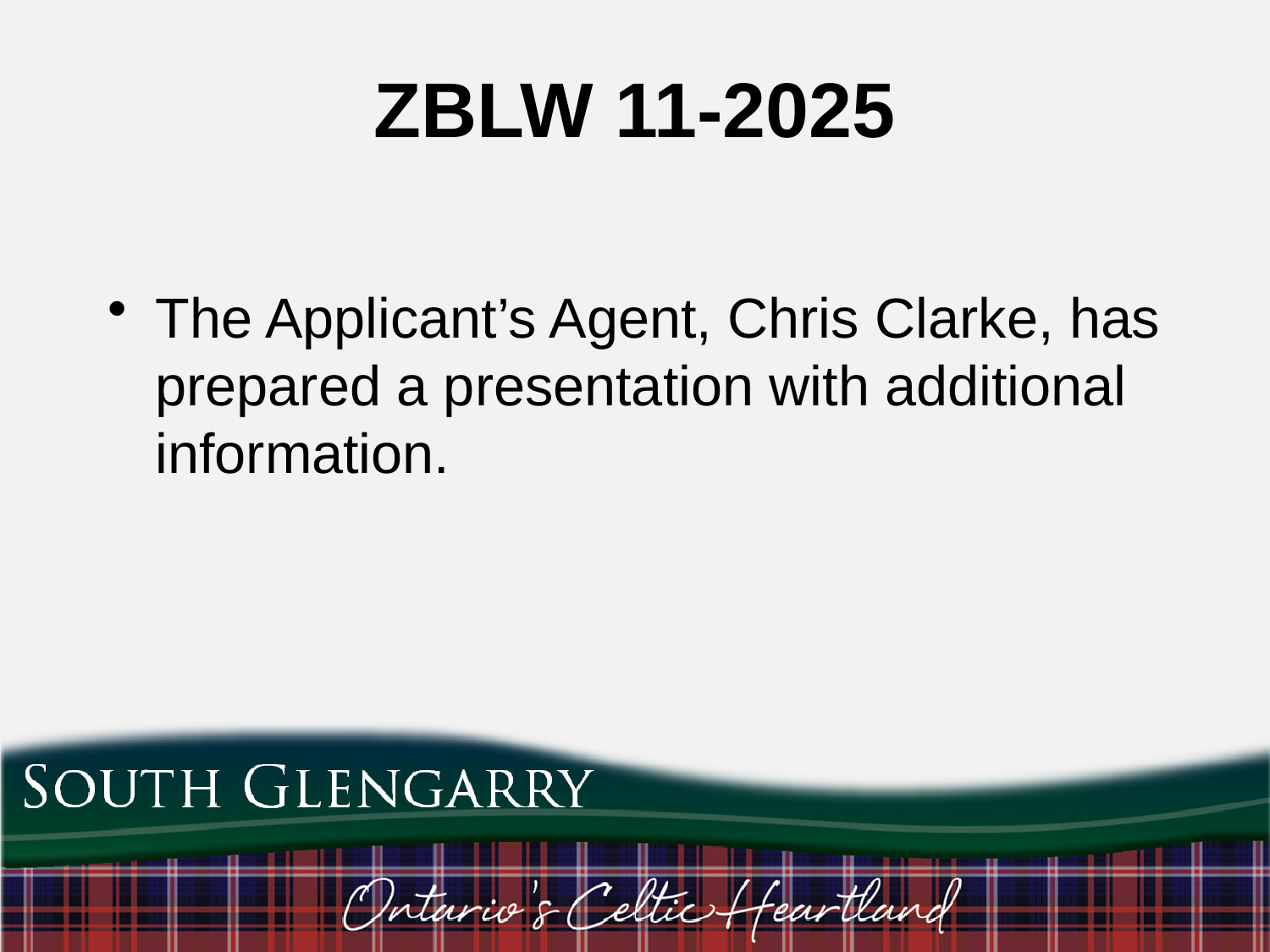

# ZBLW 11-2025
The Applicant’s Agent, Chris Clarke, has prepared a presentation with additional information.